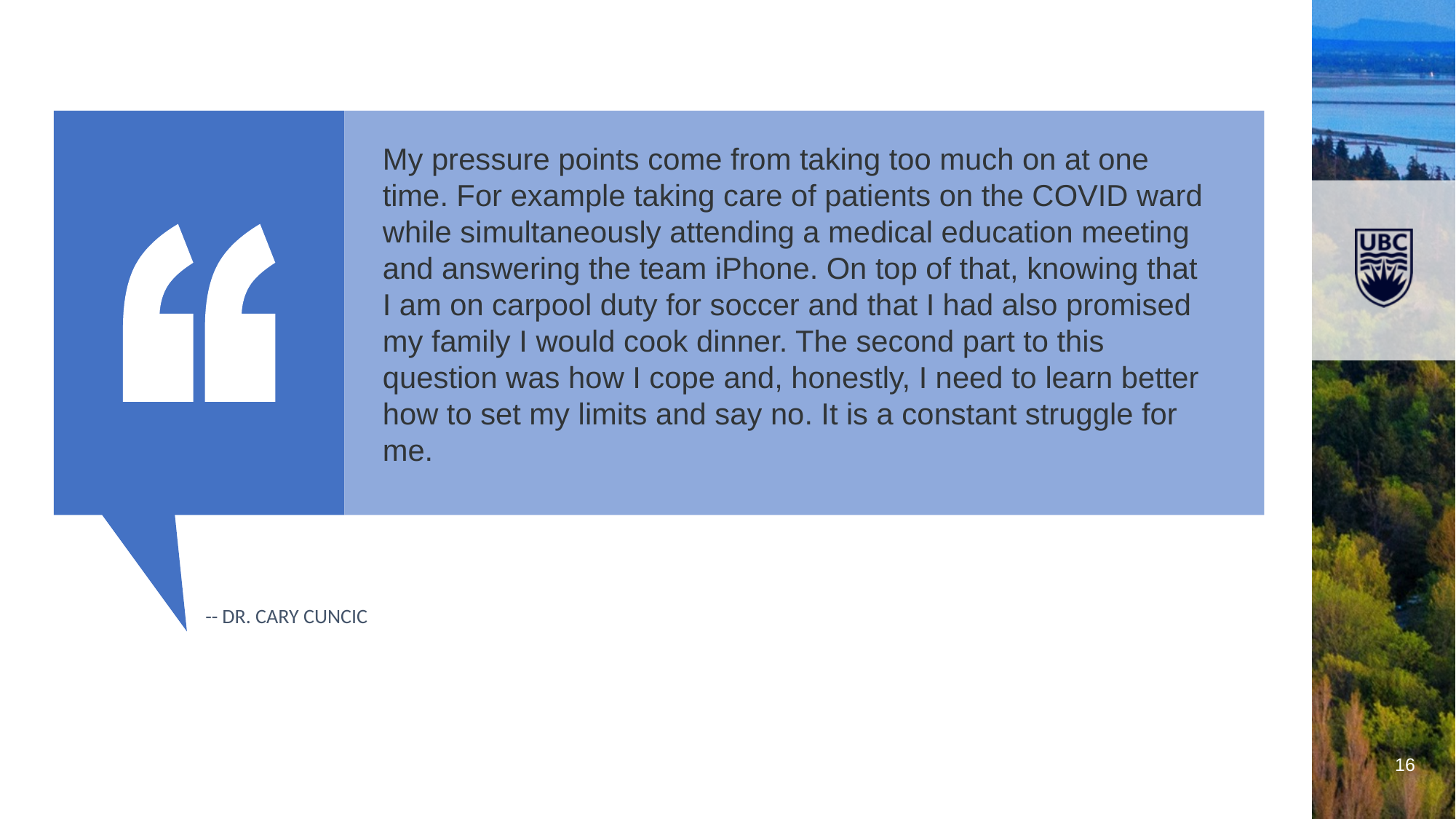

-- Dr. cary cuncic
My pressure points come from taking too much on at one time. For example taking care of patients on the COVID ward while simultaneously attending a medical education meeting and answering the team iPhone. On top of that, knowing that I am on carpool duty for soccer and that I had also promised my family I would cook dinner. The second part to this question was how I cope and, honestly, I need to learn better how to set my limits and say no. It is a constant struggle for me.